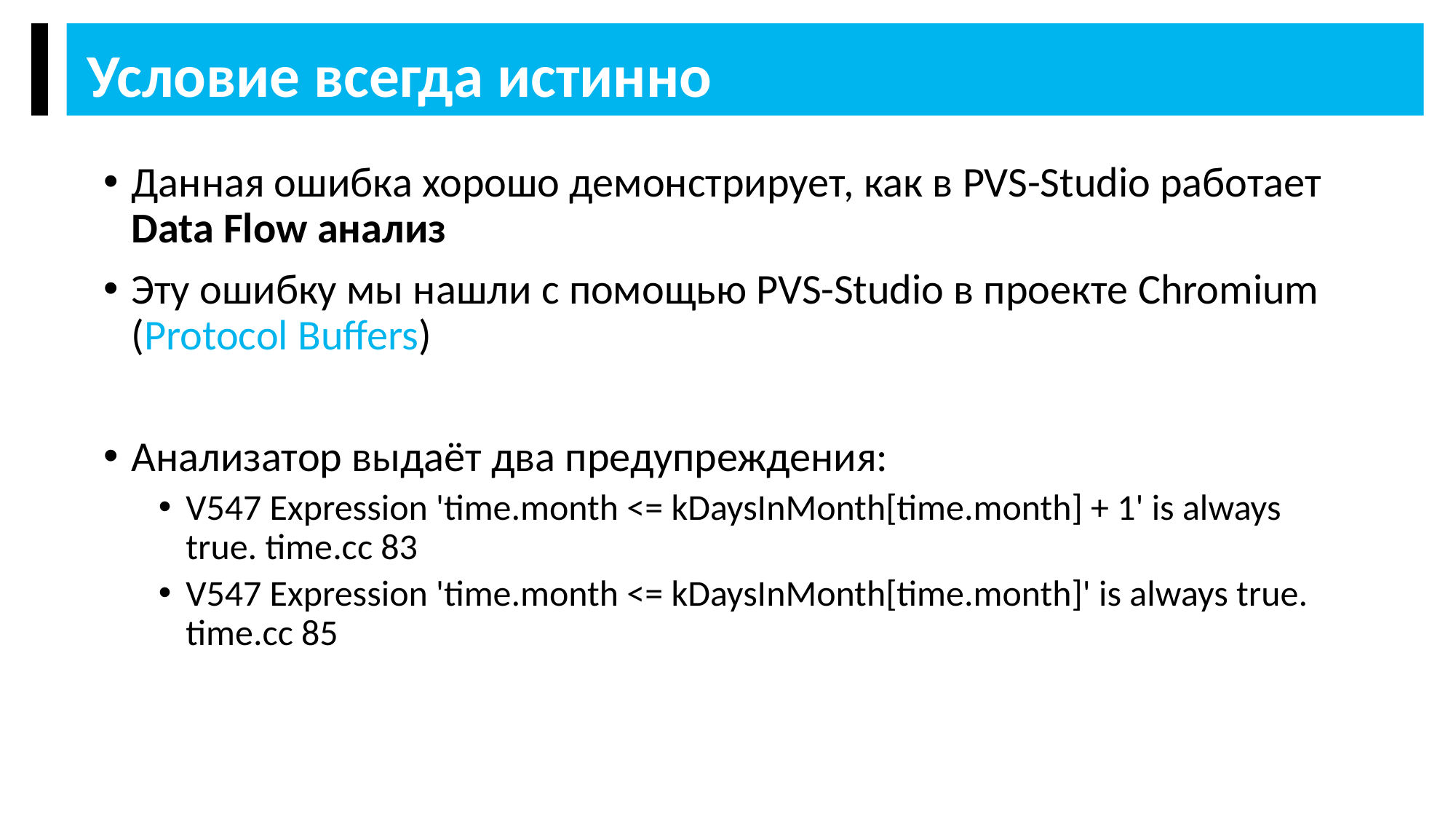

Условие всегда истинно
Данная ошибка хорошо демонстрирует, как в PVS-Studio работает Data Flow анализ
Эту ошибку мы нашли с помощью PVS-Studio в проекте Chromium (Protocol Buffers)

Анализатор выдаёт два предупреждения:
V547 Expression 'time.month <= kDaysInMonth[time.month] + 1' is always true. time.cc 83
V547 Expression 'time.month <= kDaysInMonth[time.month]' is always true. time.cc 85